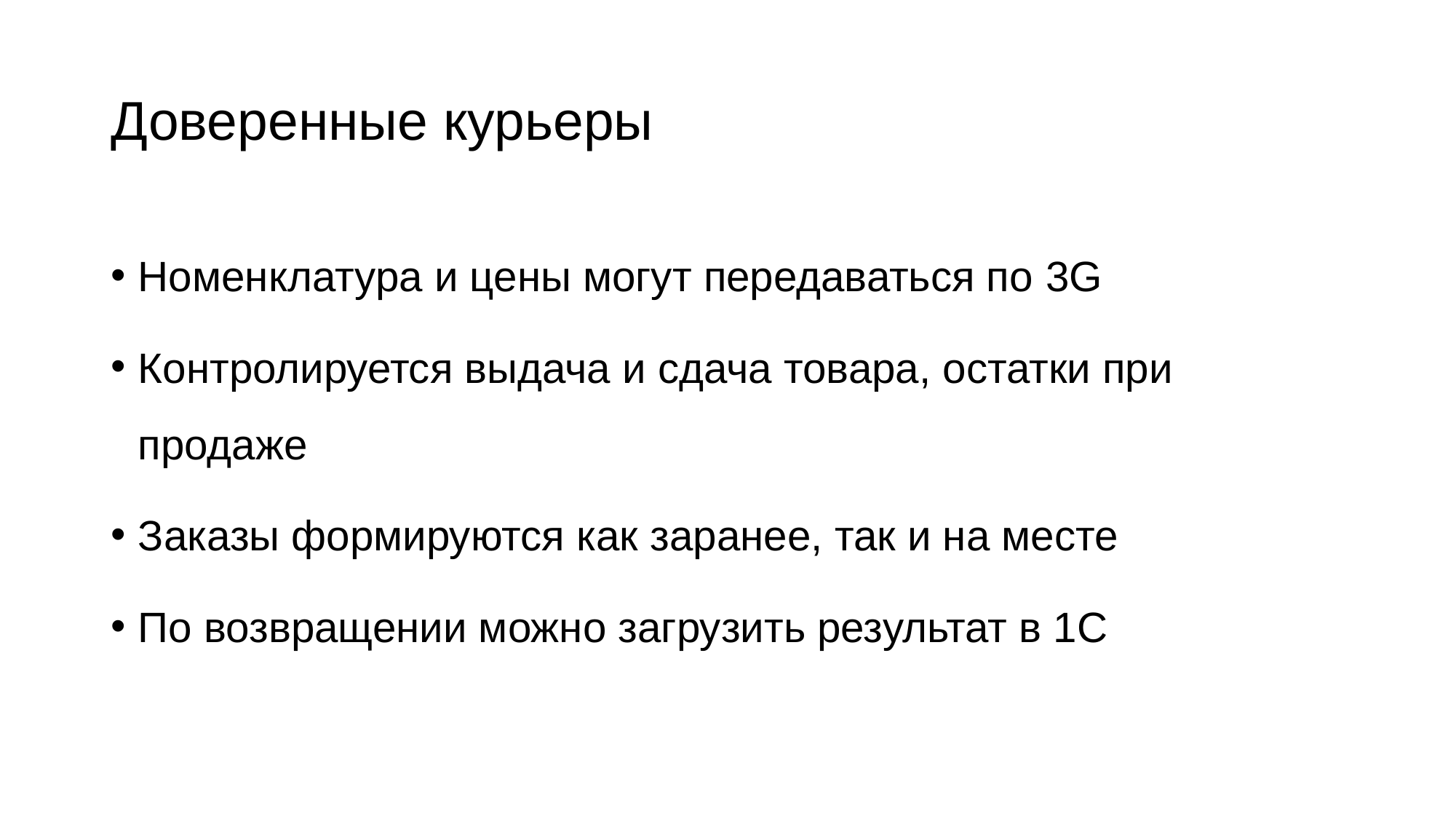

# Доверенные курьеры
Номенклатура и цены могут передаваться по 3G
Контролируется выдача и сдача товара, остатки при продаже
Заказы формируются как заранее, так и на месте
По возвращении можно загрузить результат в 1С